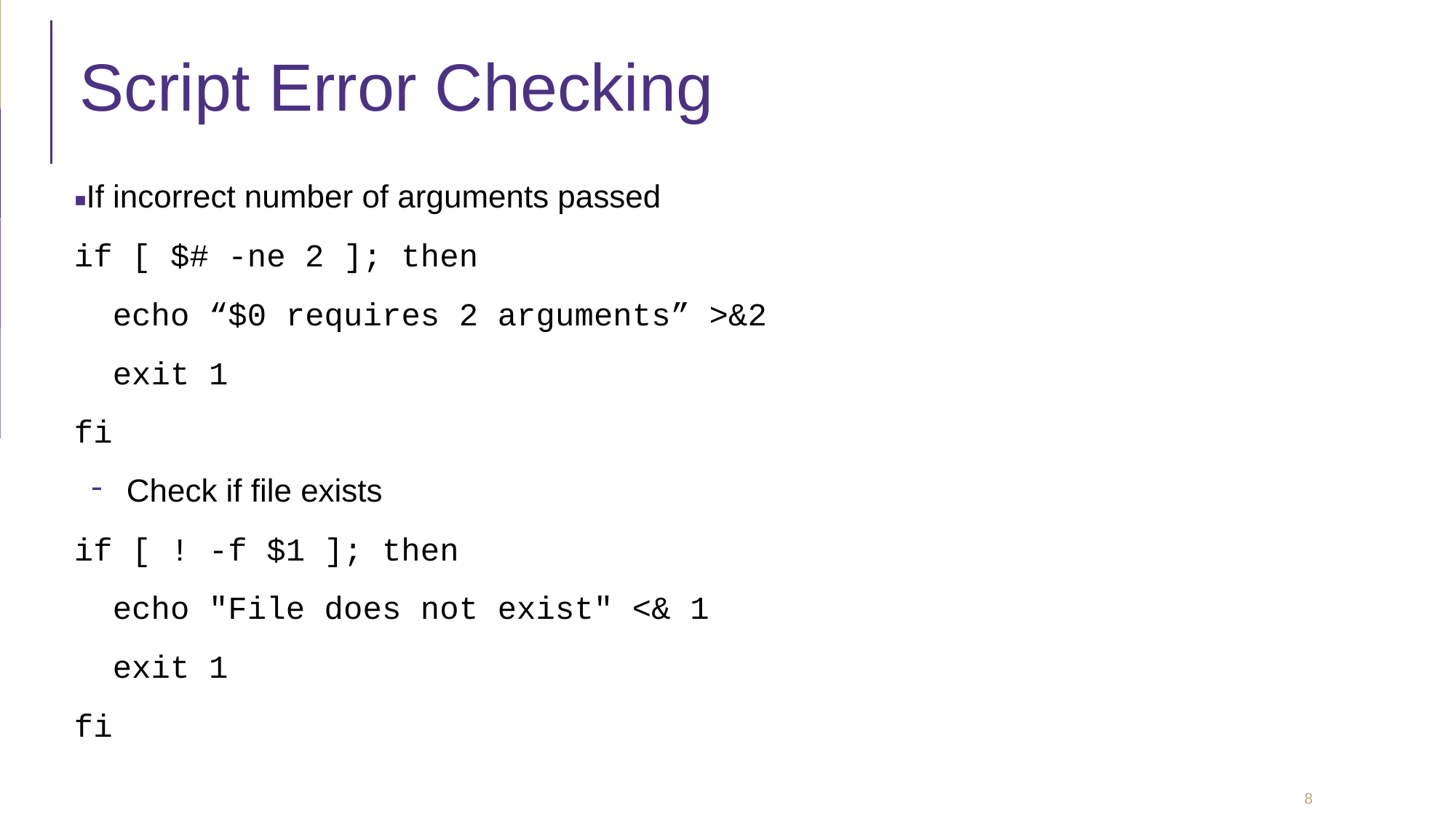

# Script Error Checking
If incorrect number of arguments passed
if [ $# -ne 2 ]; then
  echo “$0 requires 2 arguments” >&2
  exit 1
fi
Check if file exists
if [ ! -f $1 ]; then
  echo "File does not exist" <& 1
  exit 1
fi
8